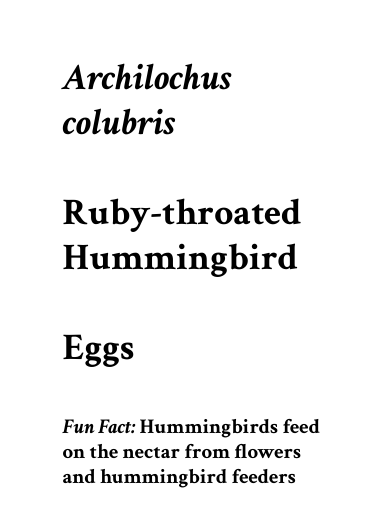

Archilochus
colubris

Ruby-throated Hummingbird

Eggs

Fun Fact: Hummingbirds feed on the nectar from flowers and hummingbird feeders